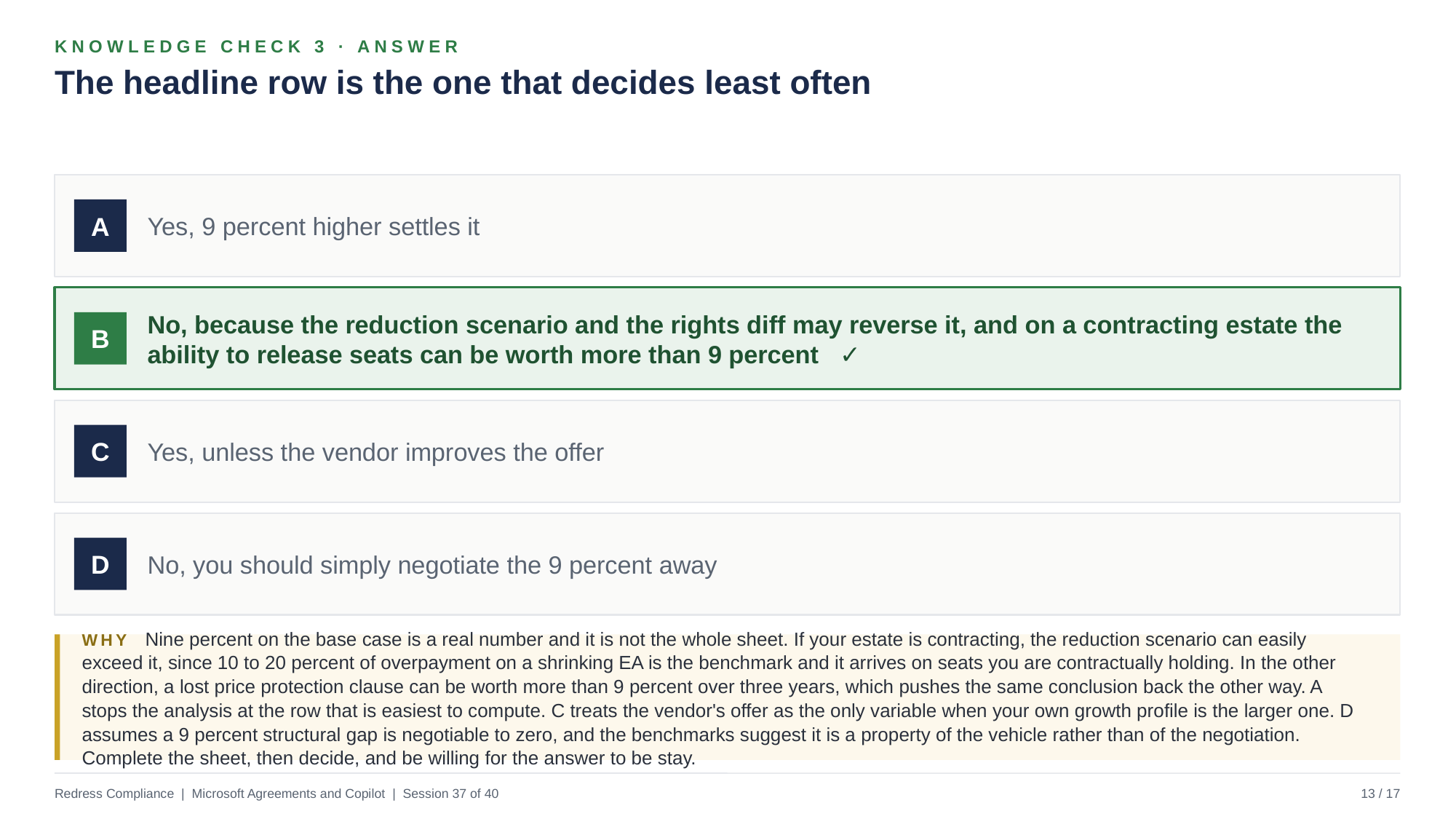

KNOWLEDGE CHECK 3 · ANSWER
The headline row is the one that decides least often

Yes, 9 percent higher settles it

A

No, because the reduction scenario and the rights diff may reverse it, and on a contracting estate the ability to release seats can be worth more than 9 percent   ✓

B

Yes, unless the vendor improves the offer

C

No, you should simply negotiate the 9 percent away

D

WHY  Nine percent on the base case is a real number and it is not the whole sheet. If your estate is contracting, the reduction scenario can easily exceed it, since 10 to 20 percent of overpayment on a shrinking EA is the benchmark and it arrives on seats you are contractually holding. In the other direction, a lost price protection clause can be worth more than 9 percent over three years, which pushes the same conclusion back the other way. A stops the analysis at the row that is easiest to compute. C treats the vendor's offer as the only variable when your own growth profile is the larger one. D assumes a 9 percent structural gap is negotiable to zero, and the benchmarks suggest it is a property of the vehicle rather than of the negotiation. Complete the sheet, then decide, and be willing for the answer to be stay.

Redress Compliance  |  Microsoft Agreements and Copilot  |  Session 37 of 40
13 / 17